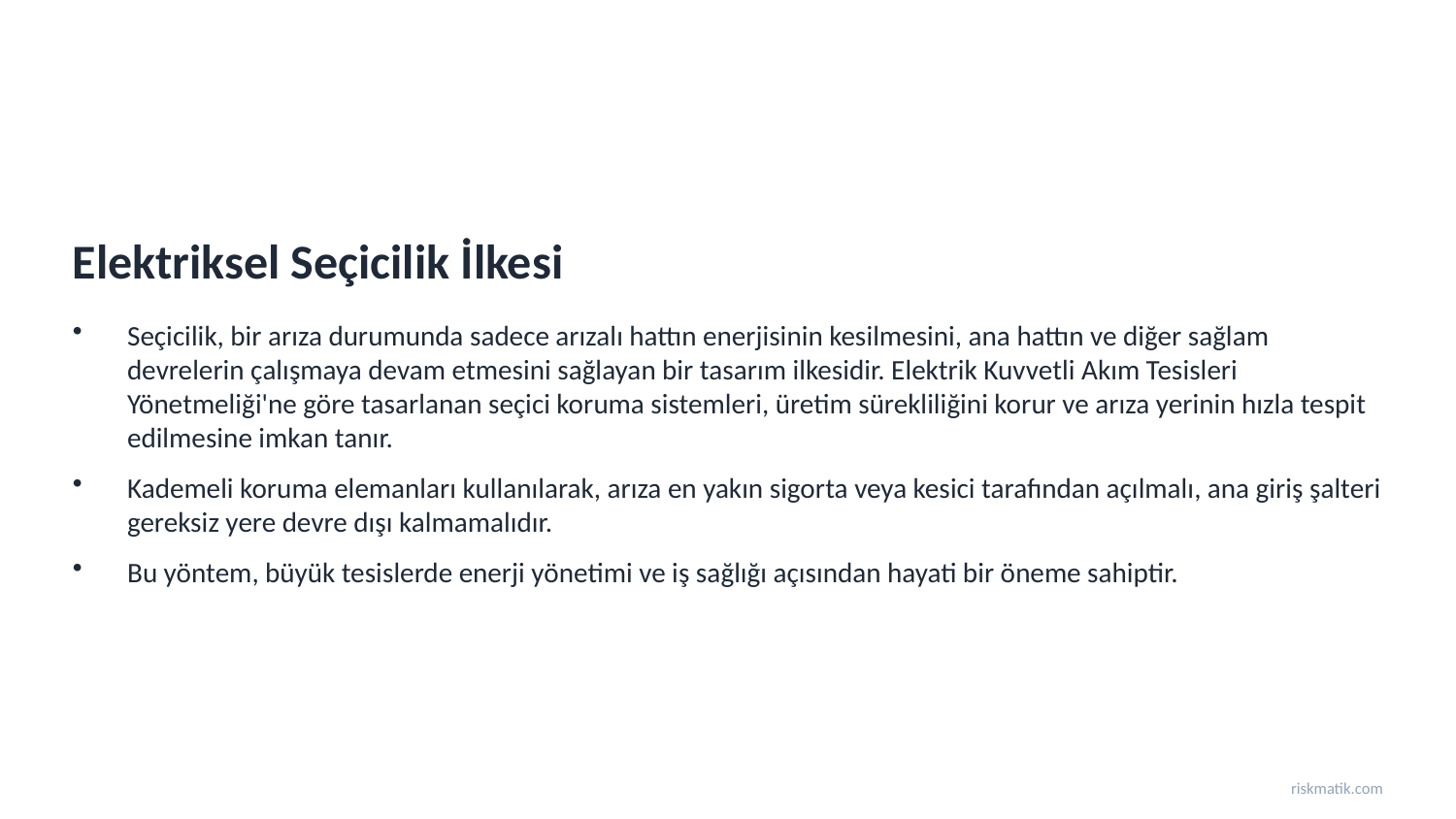

Elektriksel Seçicilik İlkesi
Seçicilik, bir arıza durumunda sadece arızalı hattın enerjisinin kesilmesini, ana hattın ve diğer sağlam devrelerin çalışmaya devam etmesini sağlayan bir tasarım ilkesidir. Elektrik Kuvvetli Akım Tesisleri Yönetmeliği'ne göre tasarlanan seçici koruma sistemleri, üretim sürekliliğini korur ve arıza yerinin hızla tespit edilmesine imkan tanır.
Kademeli koruma elemanları kullanılarak, arıza en yakın sigorta veya kesici tarafından açılmalı, ana giriş şalteri gereksiz yere devre dışı kalmamalıdır.
Bu yöntem, büyük tesislerde enerji yönetimi ve iş sağlığı açısından hayati bir öneme sahiptir.
riskmatik.com